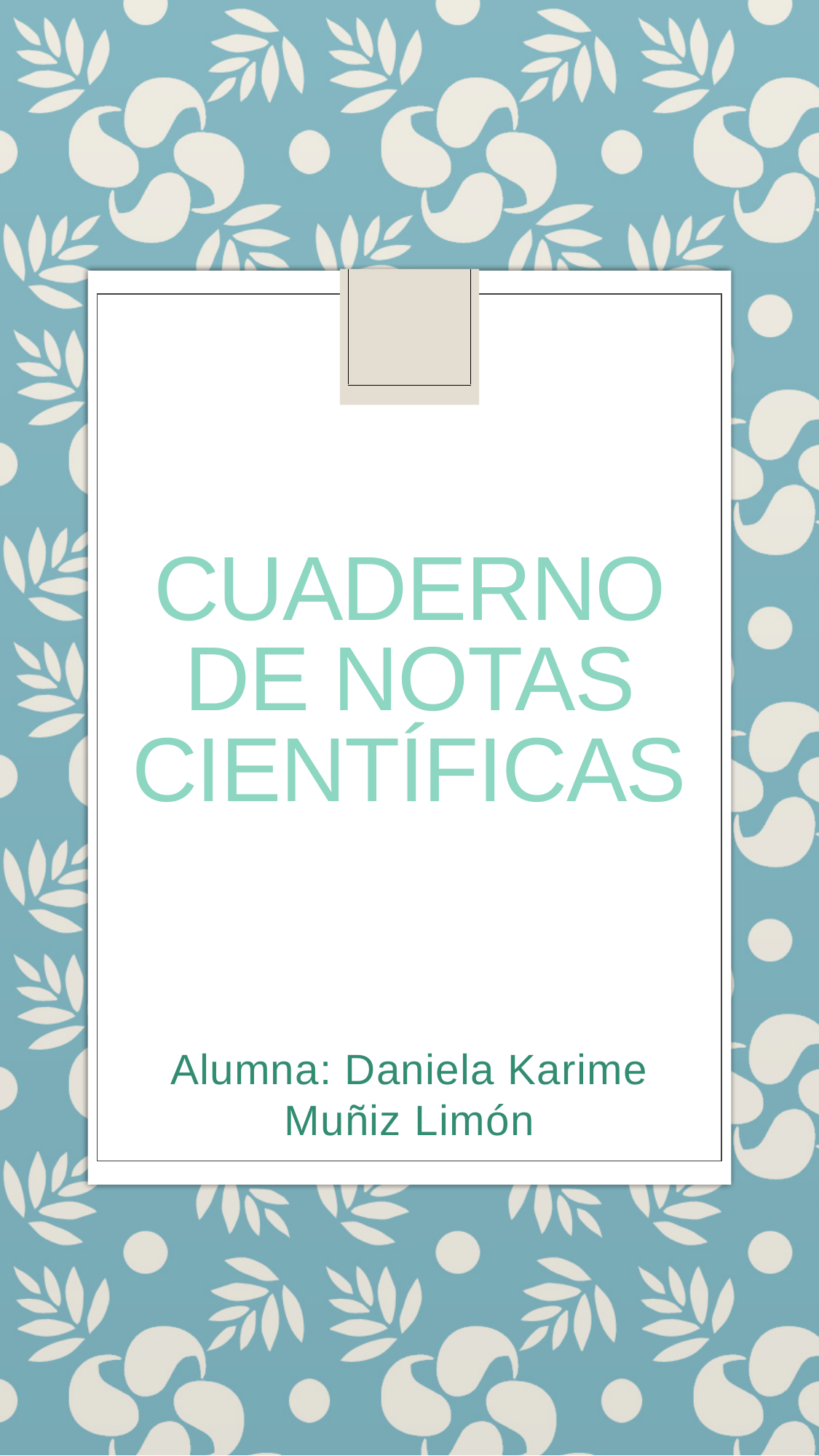

# CUADERNO DE NOTAS CIENTÍFICAS
Alumna: Daniela Karime Muñiz Limón